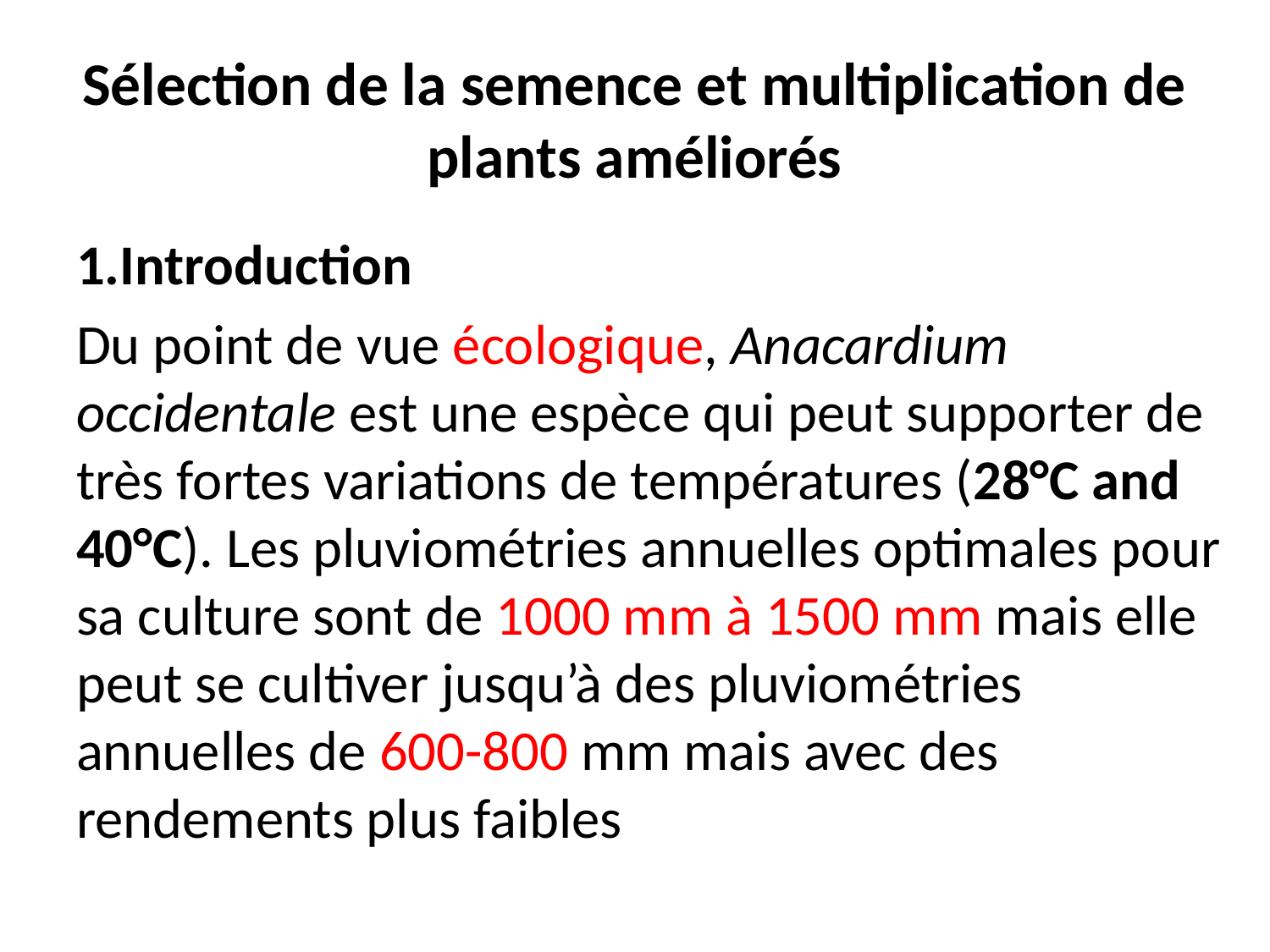

# Sélection de la semence et multiplication de plants améliorés
1.Introduction
Du point de vue écologique, Anacardium occidentale est une espèce qui peut supporter de très fortes variations de températures (28°C and 40°C). Les pluviométries annuelles optimales pour sa culture sont de 1000 mm à 1500 mm mais elle peut se cultiver jusqu’à des pluviométries annuelles de 600-800 mm mais avec des rendements plus faibles